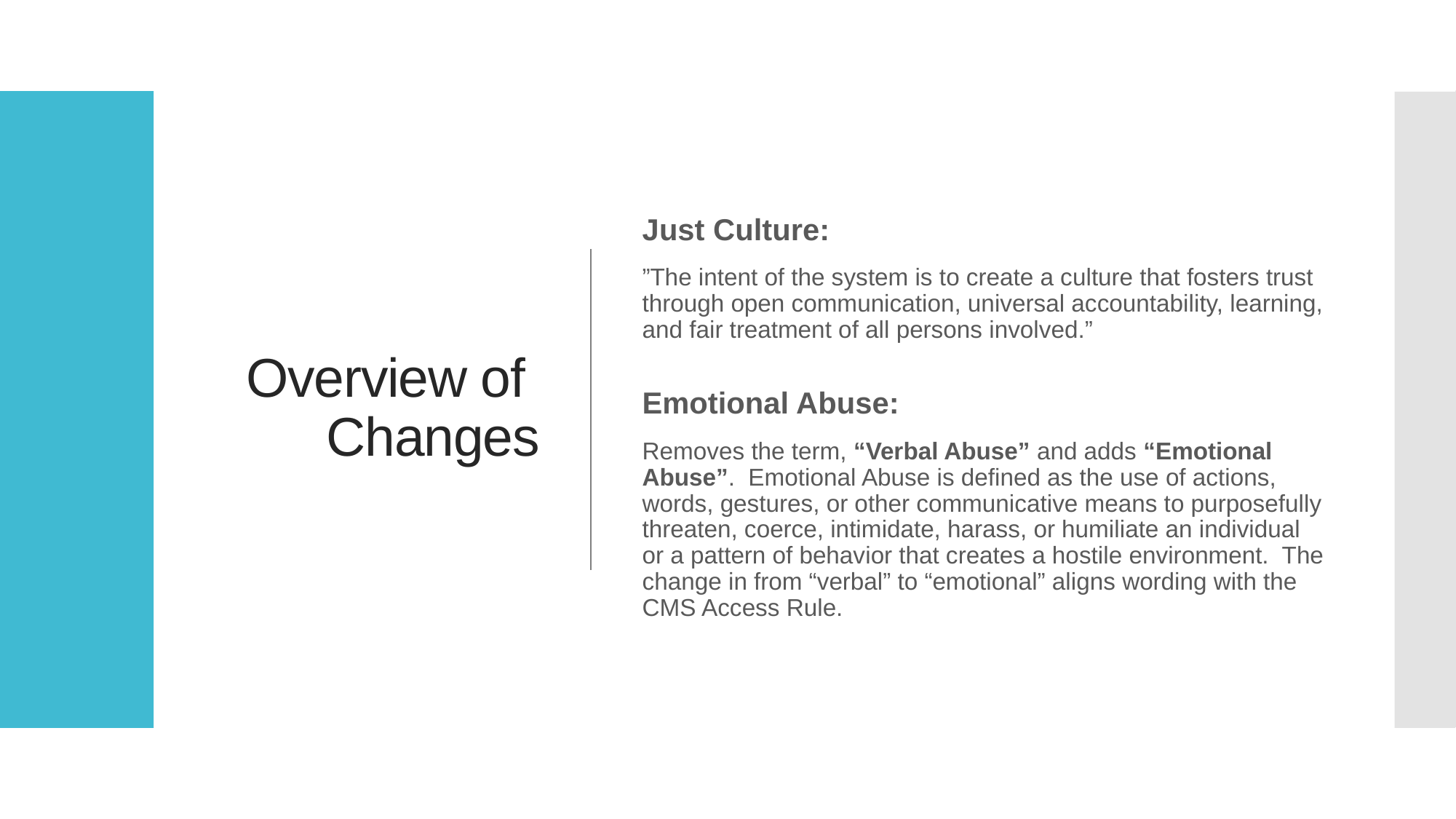

# Overview of Changes

Just Culture:
”The intent of the system is to create a culture that fosters trust through open communication, universal accountability, learning, and fair treatment of all persons involved.”
Emotional Abuse:
Removes the term, “Verbal Abuse” and adds “Emotional Abuse”.  Emotional Abuse is defined as the use of actions, words, gestures, or other communicative means to purposefully threaten, coerce, intimidate, harass, or humiliate an individual or a pattern of behavior that creates a hostile environment.  The change in from “verbal” to “emotional” aligns wording with the CMS Access Rule.